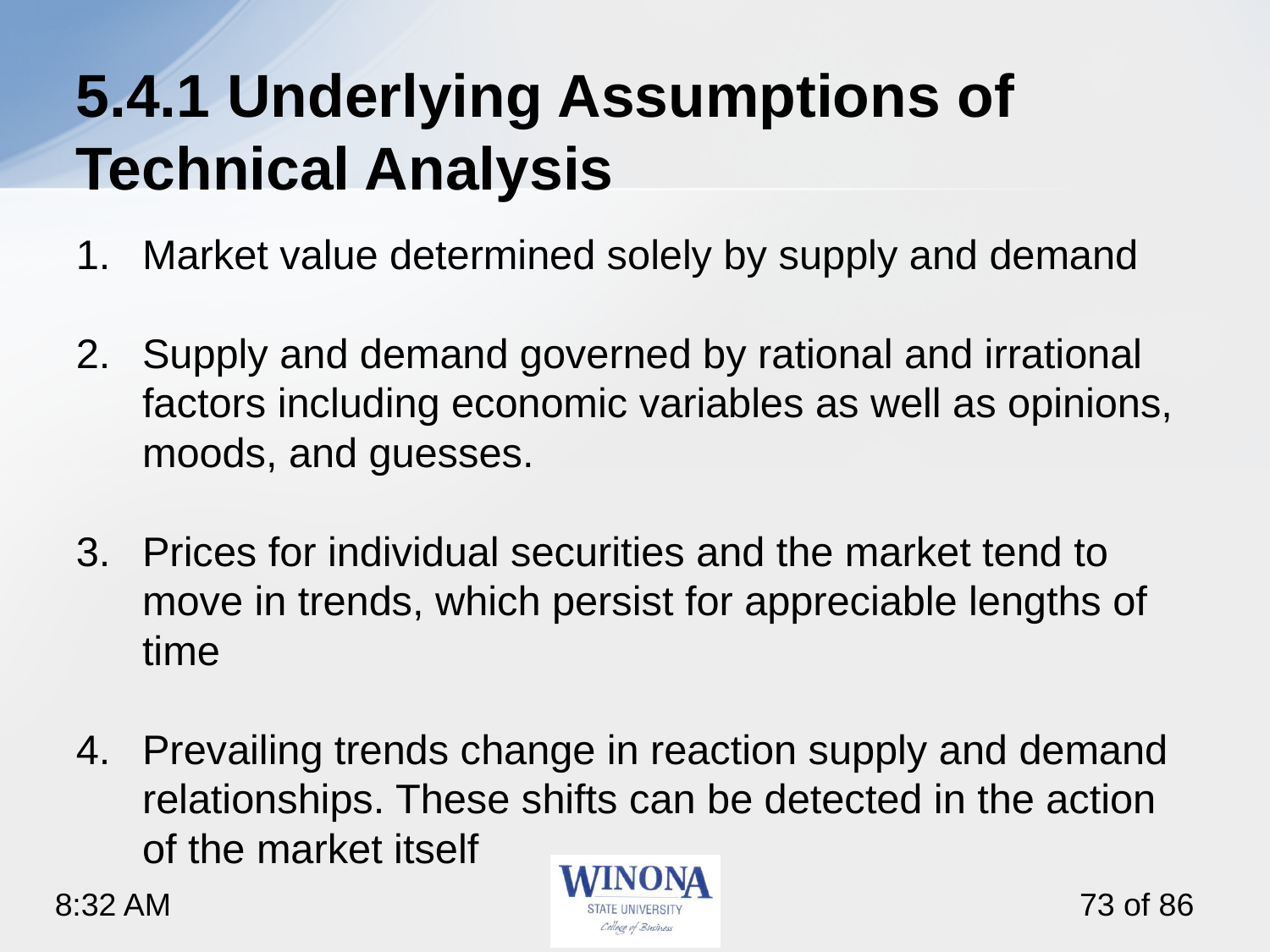

# 5.4.1 Underlying Assumptions of Technical Analysis
Market value determined solely by supply and demand

Supply and demand governed by rational and irrational factors including economic variables as well as opinions, moods, and guesses.

Prices for individual securities and the market tend to move in trends, which persist for appreciable lengths of time

Prevailing trends change in reaction supply and demand relationships. These shifts can be detected in the action of the market itself